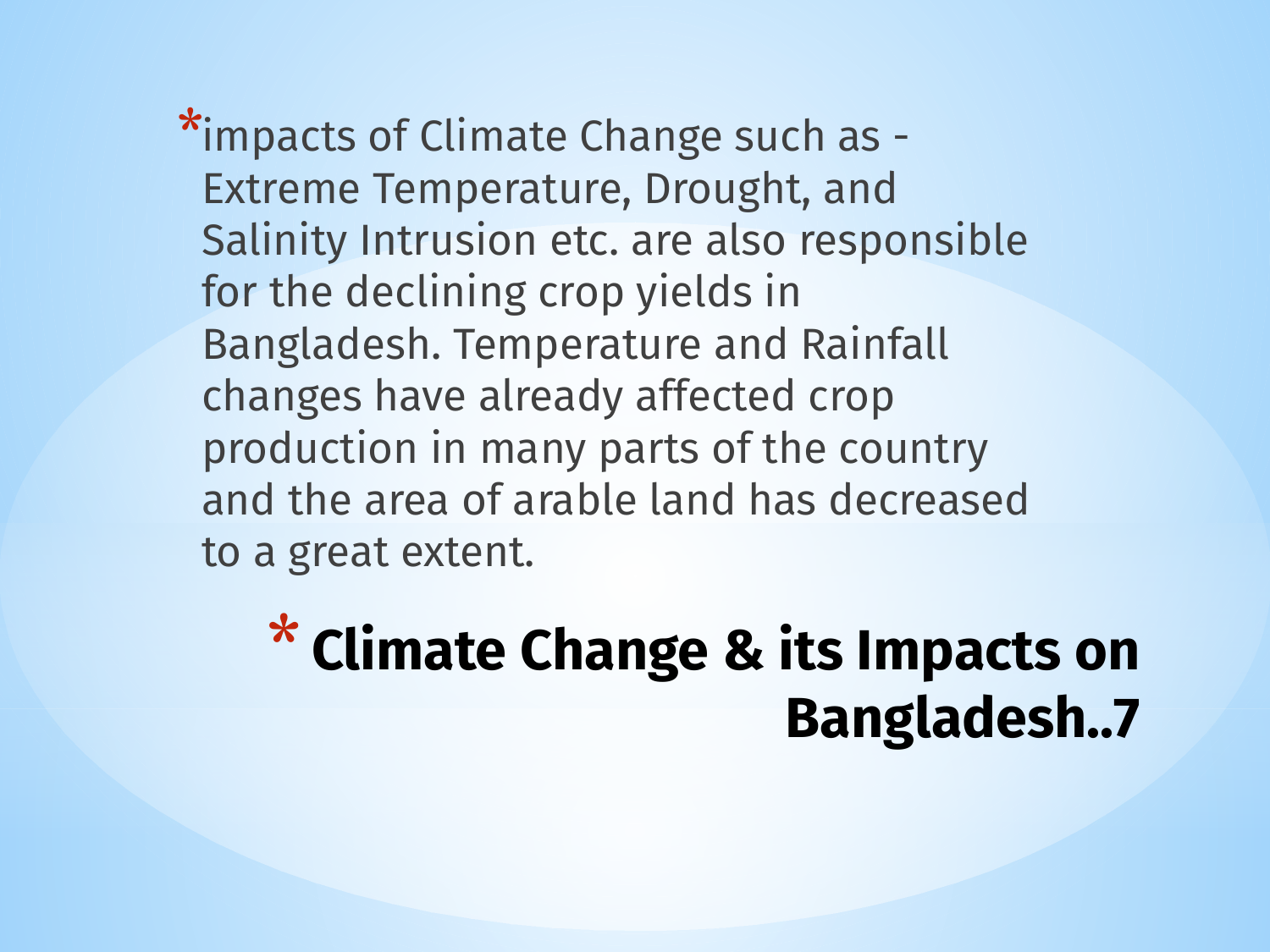

impacts of Climate Change such as - Extreme Temperature, Drought, and Salinity Intrusion etc. are also responsible for the declining crop yields in Bangladesh. Temperature and Rainfall changes have already affected crop production in many parts of the country and the area of arable land has decreased to a great extent.
# Climate Change & its Impacts on Bangladesh..7